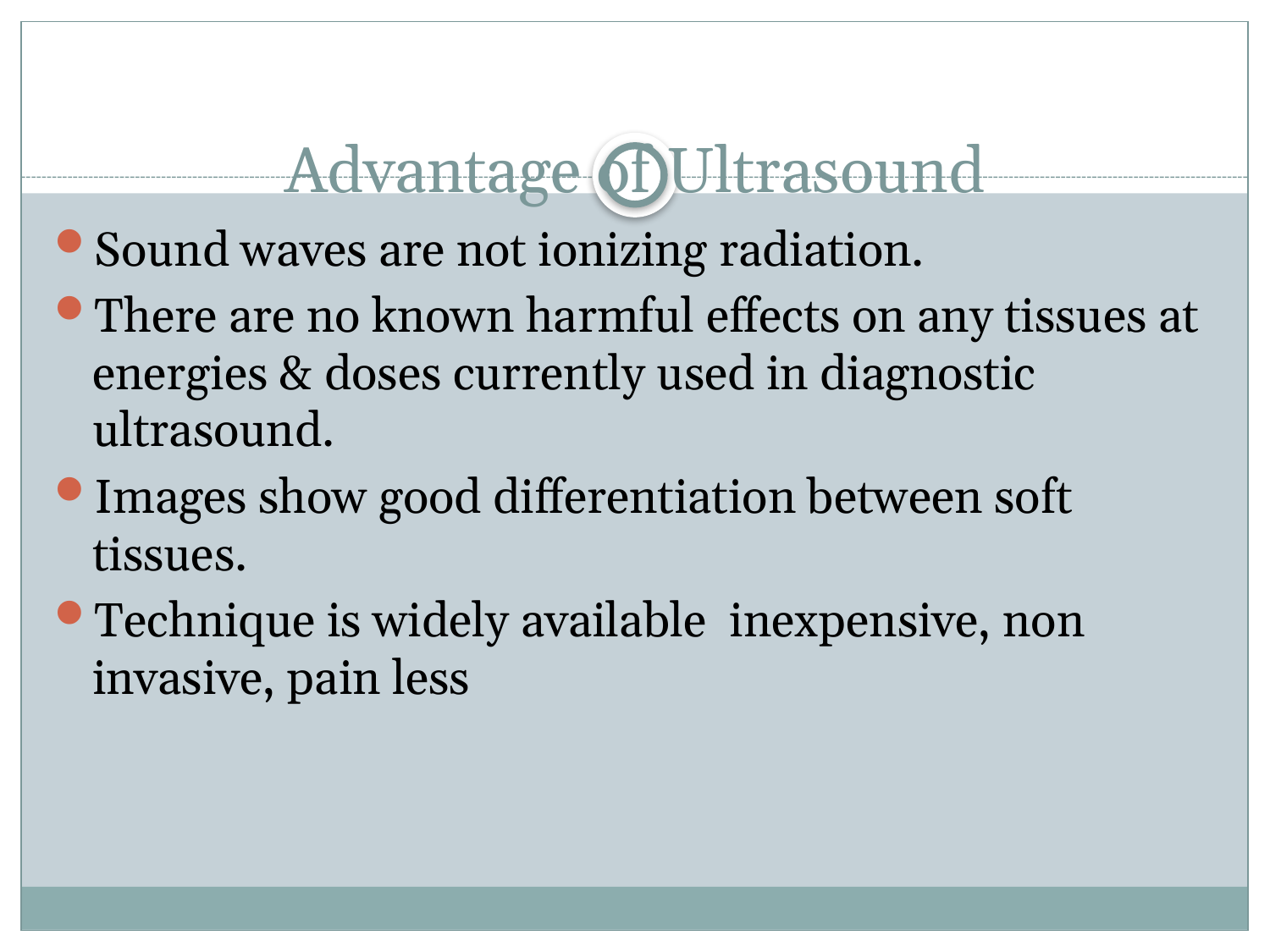

# Advantage of Ultrasound
Sound waves are not ionizing radiation.
There are no known harmful effects on any tissues at energies & doses currently used in diagnostic ultrasound.
Images show good differentiation between soft tissues.
Technique is widely available  inexpensive, non invasive, pain less